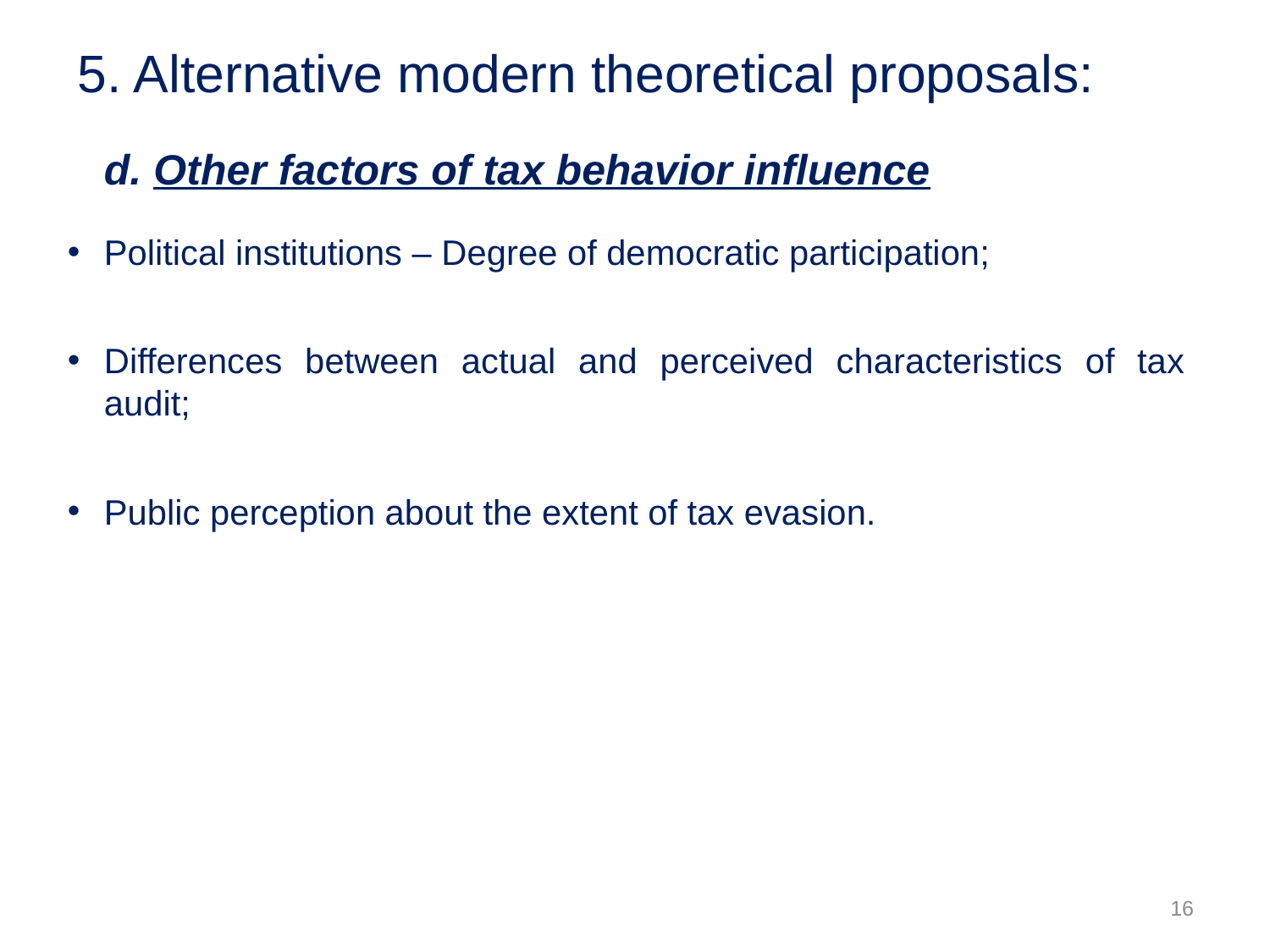

5. Alternative modern theoretical proposals:
	d. Other factors of tax behavior influence

Political institutions – Degree of democratic participation;

Differences between actual and perceived characteristics of tax audit;

Public perception about the extent of tax evasion.
16